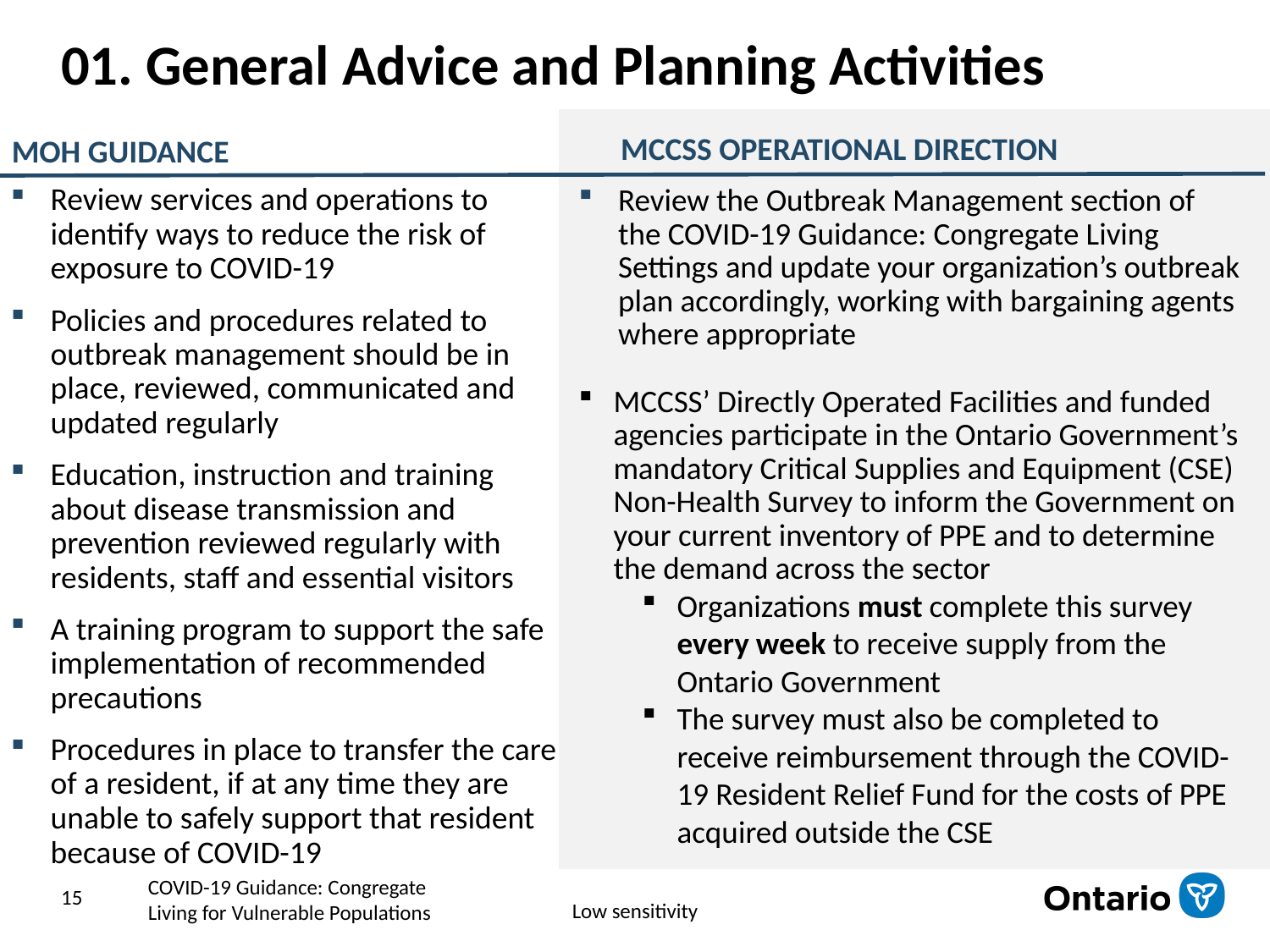

# 01. General Advice and Planning Activities

MCCSS OPERATIONAL DIRECTION
MOH GUIDANCE
Review the Outbreak Management section of the COVID-19 Guidance: Congregate Living Settings and update your organization’s outbreak plan accordingly, working with bargaining agents where appropriate

MCCSS’ Directly Operated Facilities and funded agencies participate in the Ontario Government’s mandatory Critical Supplies and Equipment (CSE) Non-Health Survey to inform the Government on your current inventory of PPE and to determine the demand across the sector
Organizations must complete this survey every week to receive supply from the Ontario Government
The survey must also be completed to receive reimbursement through the COVID-19 Resident Relief Fund for the costs of PPE acquired outside the CSE

Review services and operations to identify ways to reduce the risk of exposure to COVID-19
Policies and procedures related to outbreak management should be in place, reviewed, communicated and updated regularly
Education, instruction and training about disease transmission and prevention reviewed regularly with residents, staff and essential visitors
A training program to support the safe implementation of recommended precautions
Procedures in place to transfer the care of a resident, if at any time they are unable to safely support that resident because of COVID-19
15
COVID-19 Guidance: Congregate
Living for Vulnerable Populations